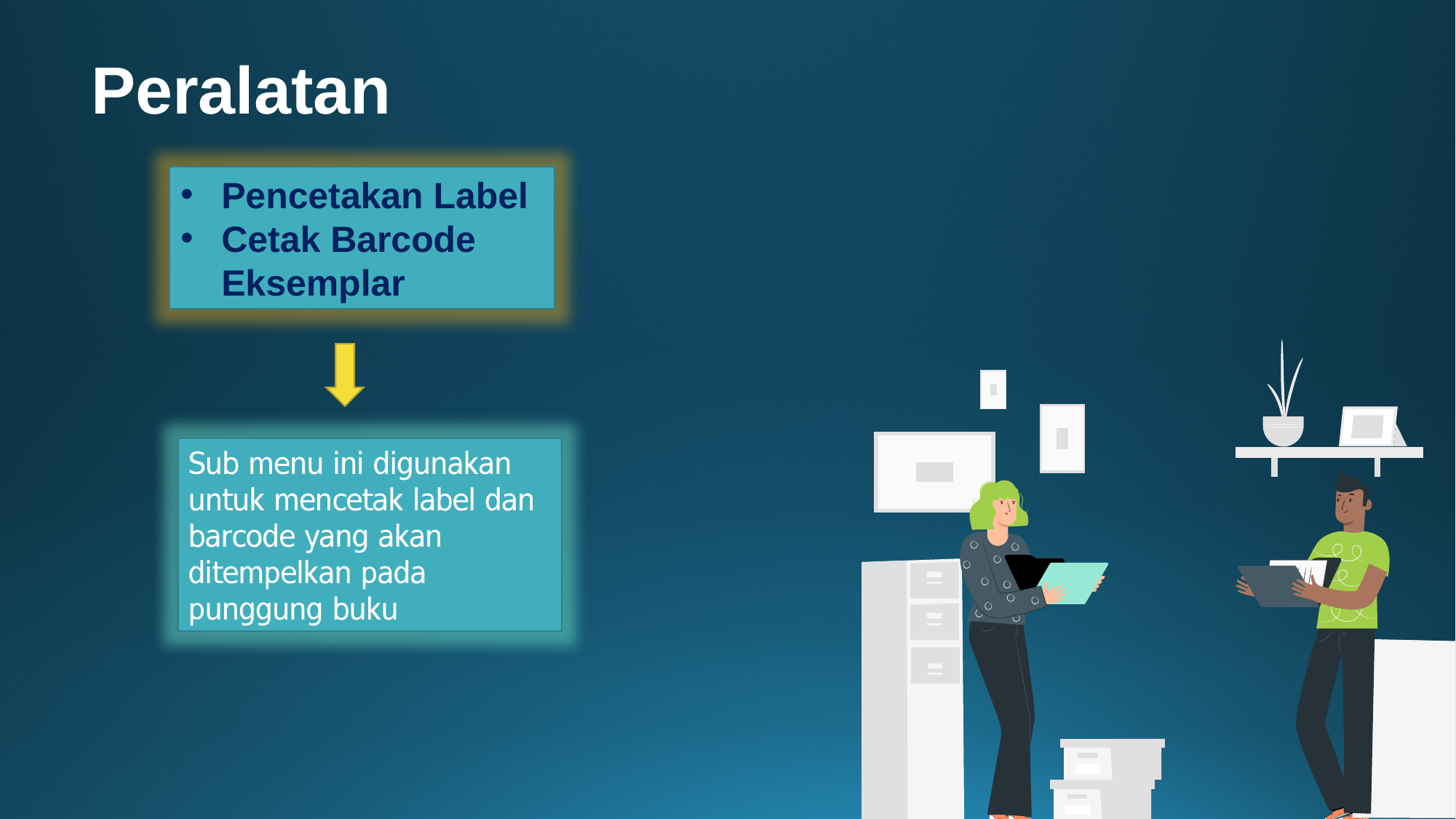

Peralatan
Pencetakan Label
Cetak Barcode Eksemplar

Sub menu ini digunakan untuk mencetak label dan barcode yang akan ditempelkan pada punggung buku